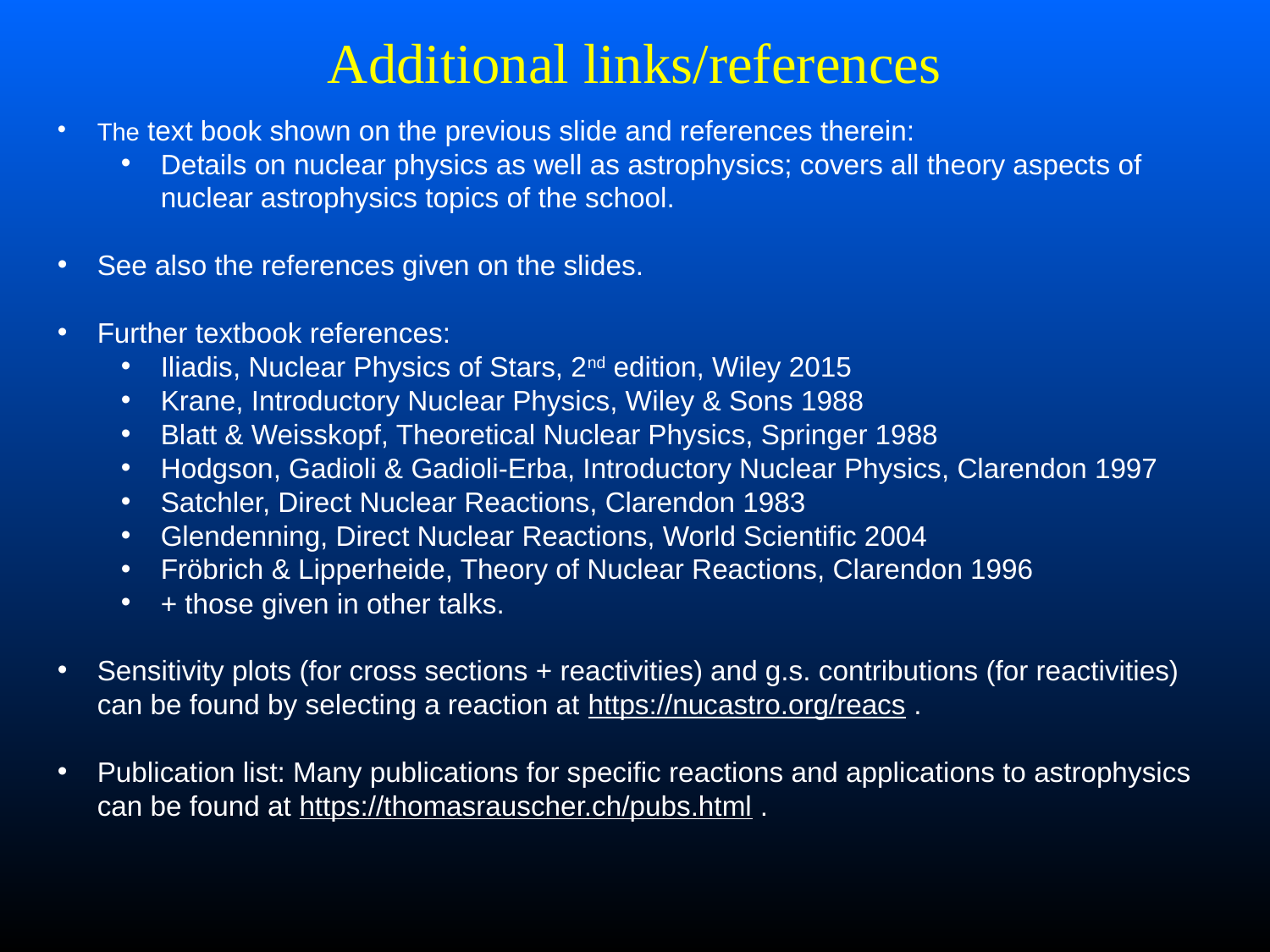

# Additional links/references
The text book shown on the previous slide and references therein:
Details on nuclear physics as well as astrophysics; covers all theory aspects of nuclear astrophysics topics of the school.

See also the references given on the slides.

Further textbook references:
Iliadis, Nuclear Physics of Stars, 2nd edition, Wiley 2015
Krane, Introductory Nuclear Physics, Wiley & Sons 1988
Blatt & Weisskopf, Theoretical Nuclear Physics, Springer 1988
Hodgson, Gadioli & Gadioli-Erba, Introductory Nuclear Physics, Clarendon 1997
Satchler, Direct Nuclear Reactions, Clarendon 1983
Glendenning, Direct Nuclear Reactions, World Scientific 2004
Fröbrich & Lipperheide, Theory of Nuclear Reactions, Clarendon 1996
+ those given in other talks.

Sensitivity plots (for cross sections + reactivities) and g.s. contributions (for reactivities) can be found by selecting a reaction at https://nucastro.org/reacs .

Publication list: Many publications for specific reactions and applications to astrophysics can be found at https://thomasrauscher.ch/pubs.html .